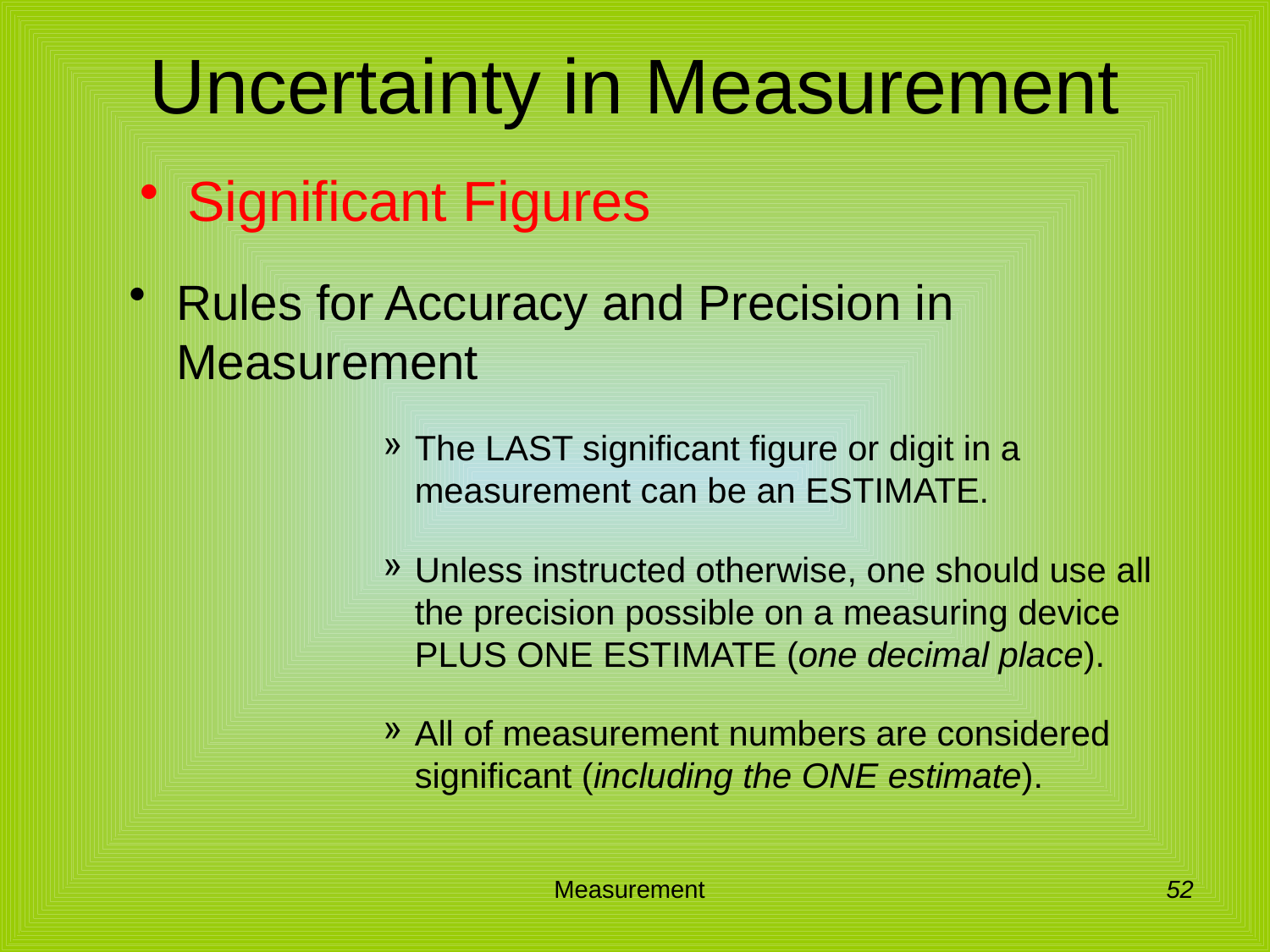

# Uncertainty in Measurement
Significant Figures
Rules for Accuracy and Precision in Measurement

The LAST significant figure or digit in a measurement can be an ESTIMATE.

Unless instructed otherwise, one should use all the precision possible on a measuring device PLUS ONE ESTIMATE (one decimal place).

All of measurement numbers are considered significant (including the ONE estimate).
52